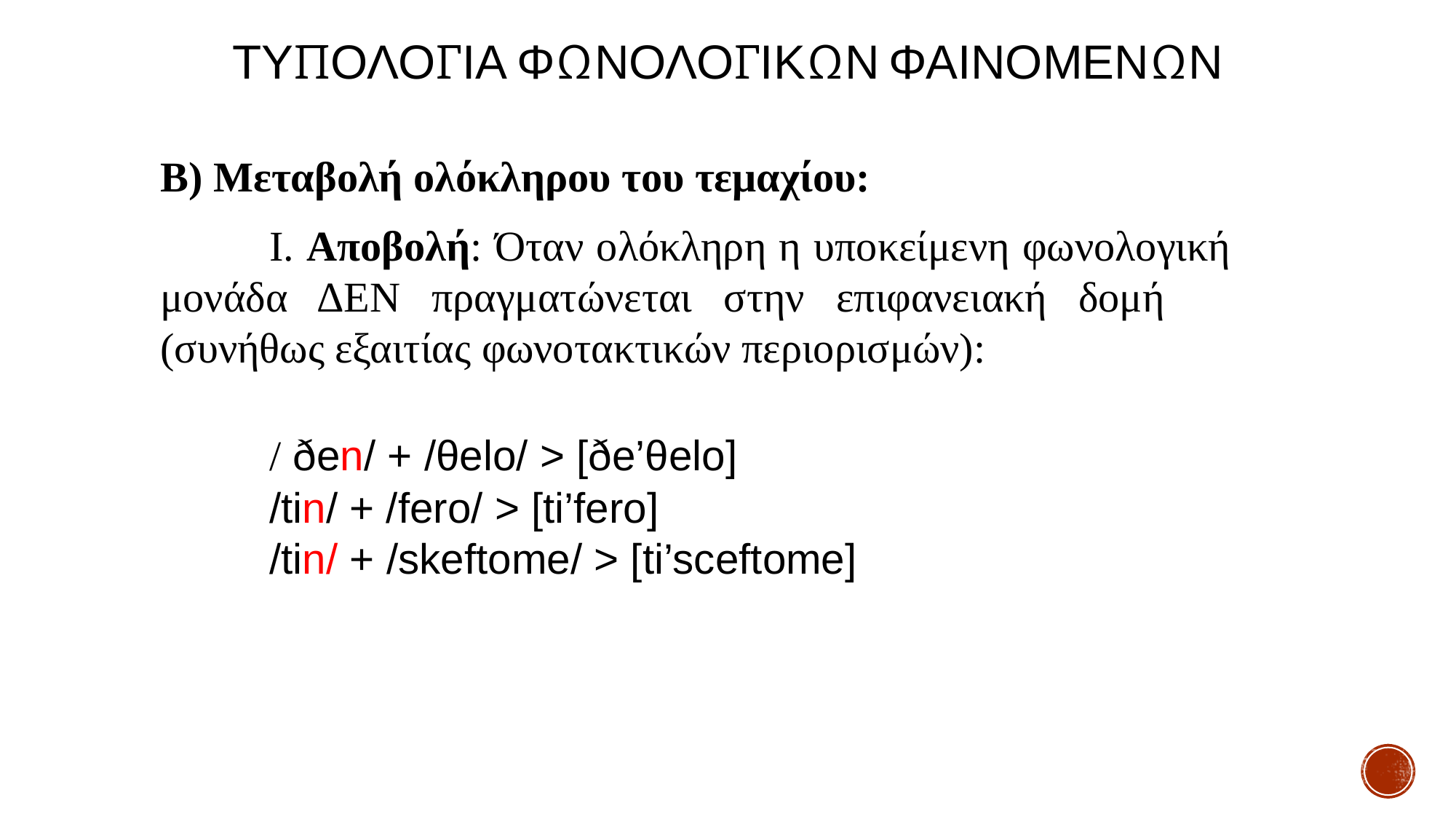

# Τυπολογια Φωνολογικων φαινΟμενων
B) Μεταβολή ολόκληρου του τεμαχίου:

	Ι. Αποβολή: Όταν ολόκληρη η υποκείμενη φωνολογική 	μονάδα ΔΕΝ πραγματώνεται στην επιφανειακή δομή 	(συνήθως εξαιτίας φωνοτακτικών περιορισμών):

	/ ðen/ + /θelo/ > [ðe’θelo]
	/tin/ + /fero/ > [ti’fero]
	/tin/ + /skeftome/ > [ti’sceftome]